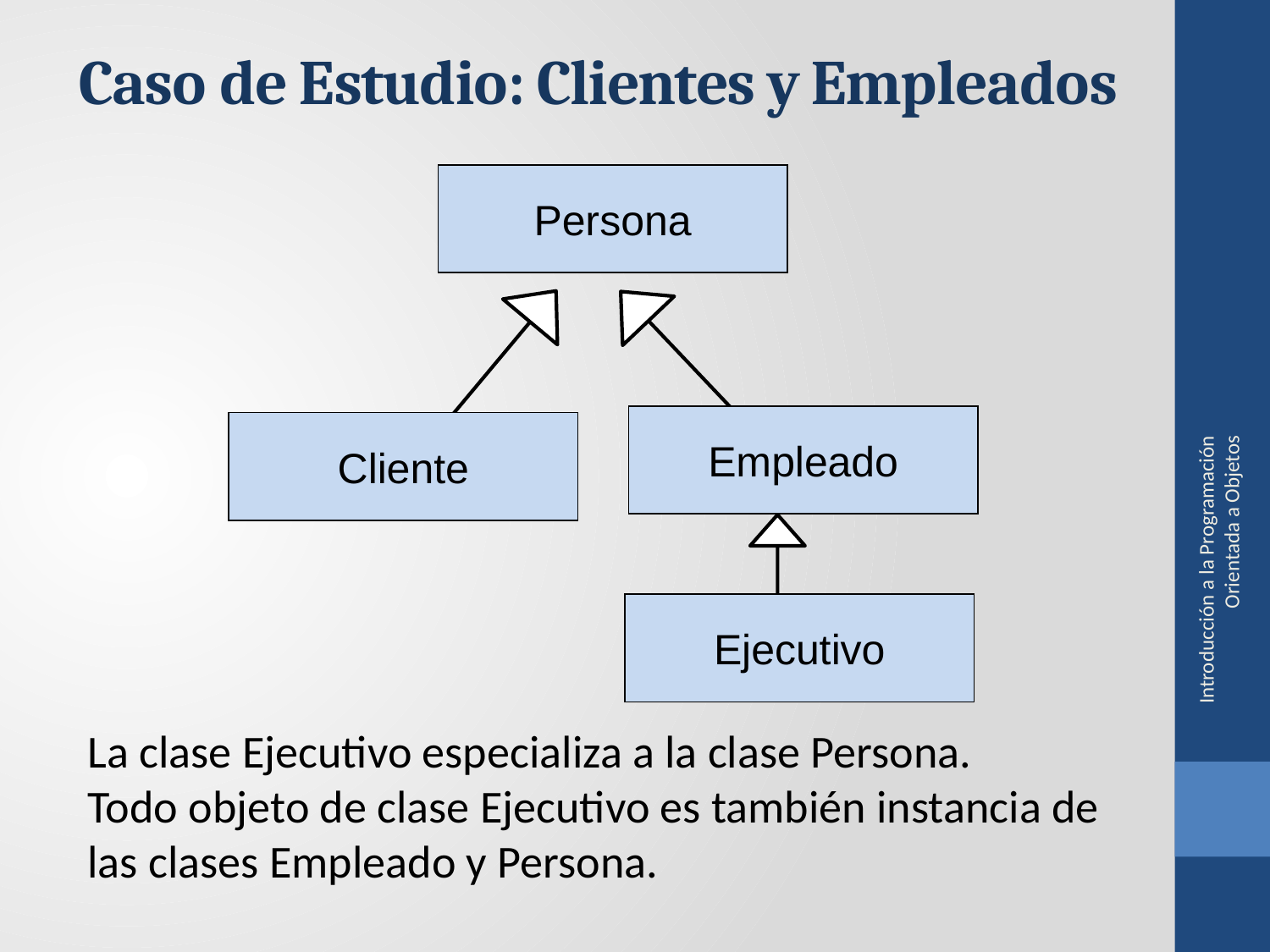

Caso de Estudio: Clientes y Empleados
Persona
Introducción a la Programación Orientada a Objetos

Empleado
Cliente

Ejecutivo
La clase Ejecutivo especializa a la clase Persona.
Todo objeto de clase Ejecutivo es también instancia de las clases Empleado y Persona.